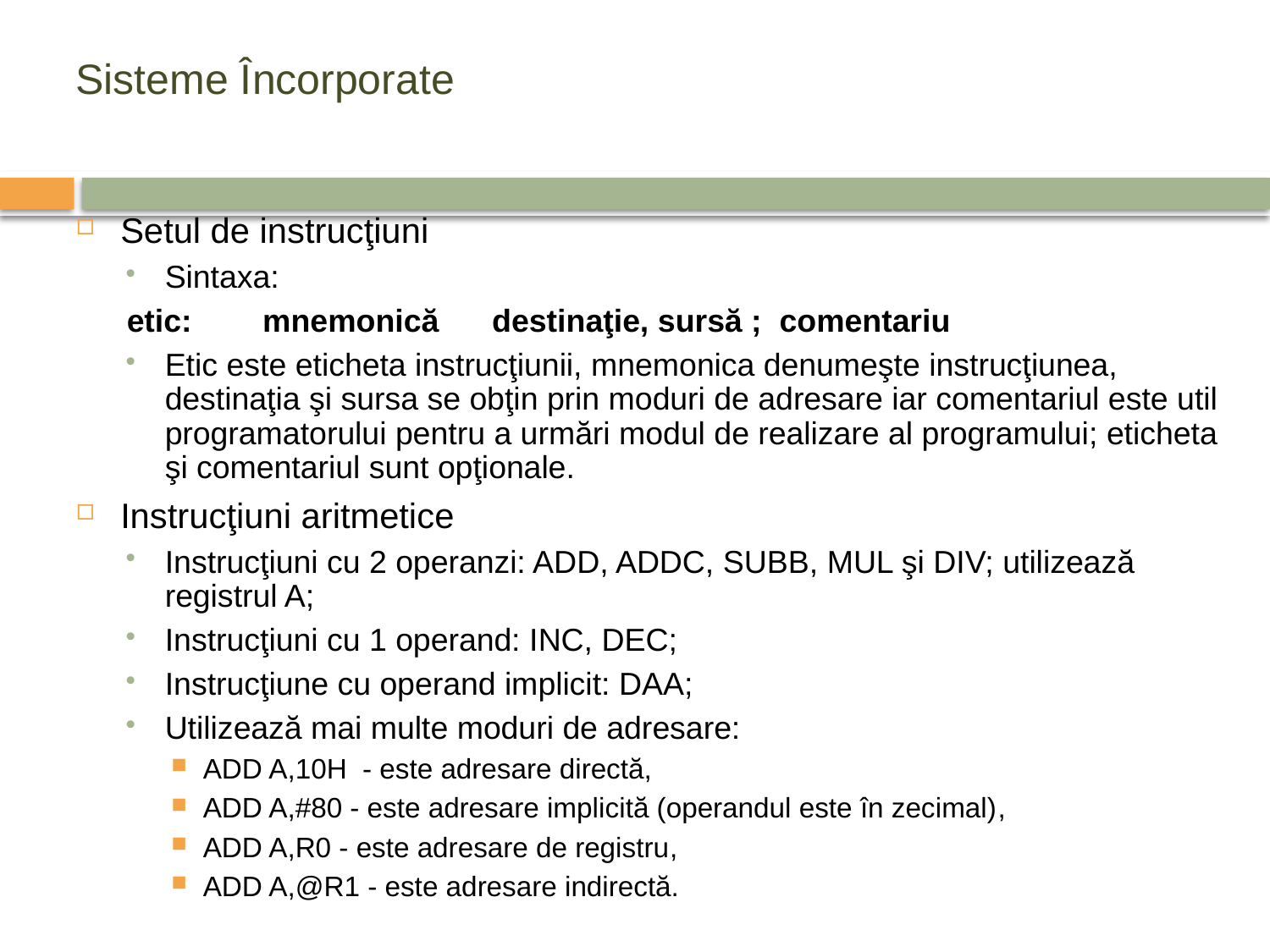

# Sisteme Încorporate
Setul de instrucţiuni
Sintaxa:
etic:        mnemonică      destinaţie, sursă ;  comentariu
Etic este eticheta instrucţiunii, mnemonica denumeşte instrucţiunea, destinaţia şi sursa se obţin prin moduri de adresare iar comentariul este util programatorului pentru a urmări modul de realizare al programului; eticheta şi comentariul sunt opţionale.
Instrucţiuni aritmetice
Instrucţiuni cu 2 operanzi: ADD, ADDC, SUBB, MUL şi DIV; utilizează registrul A;
Instrucţiuni cu 1 operand: INC, DEC;
Instrucţiune cu operand implicit: DAA;
Utilizează mai multe moduri de adresare:
ADD A,10H  - este adresare directă,
ADD A,#80 - este adresare implicită (operandul este în zecimal),
ADD A,R0 - este adresare de registru,
ADD A,@R1 - este adresare indirectă.